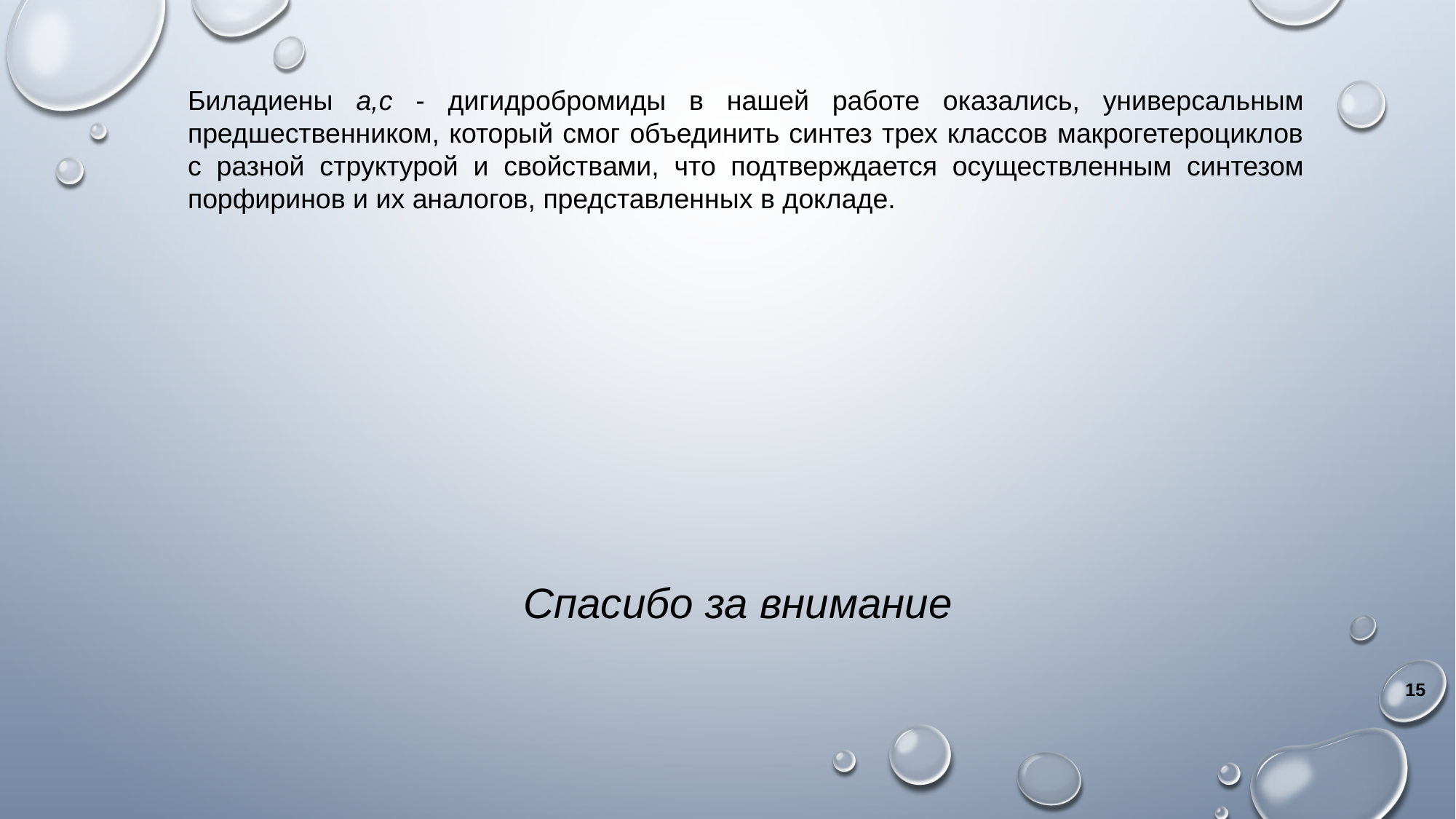

Биладиены а,с - дигидробромиды в нашей работе оказались, универсальным предшественником, который смог объединить синтез трех классов макрогетероциклов с разной структурой и свойствами, что подтверждается осуществленным синтезом порфиринов и их аналогов, представленных в докладе.
# Спасибо за внимание
15